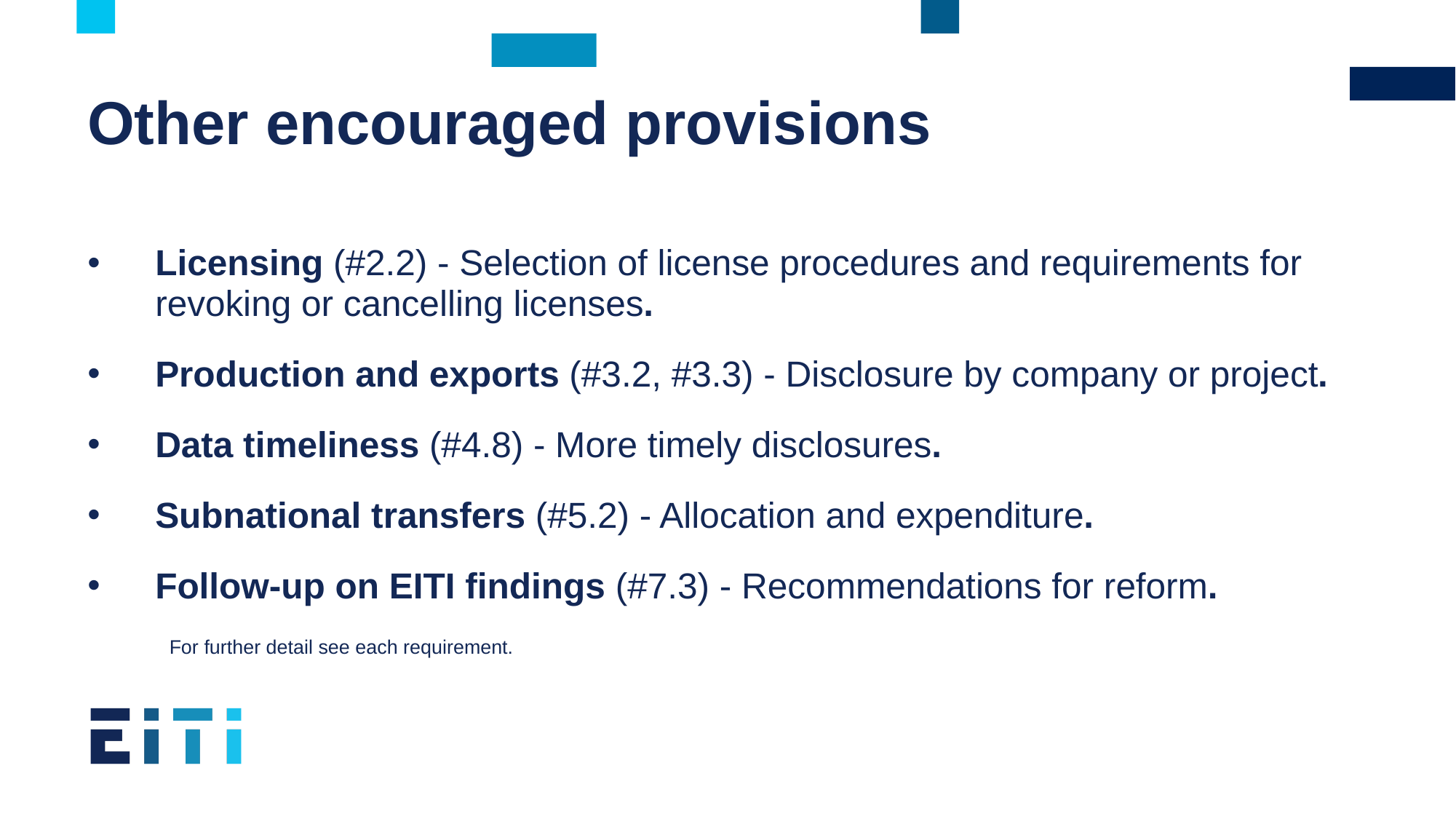

# Other encouraged provisions
Licensing (#2.2) - Selection of license procedures and requirements for revoking or cancelling licenses.
Production and exports (#3.2, #3.3) - Disclosure by company or project.
Data timeliness (#4.8) - More timely disclosures.
Subnational transfers (#5.2) - Allocation and expenditure.
Follow-up on EITI findings (#7.3) - Recommendations for reform.
               For further detail see each requirement.